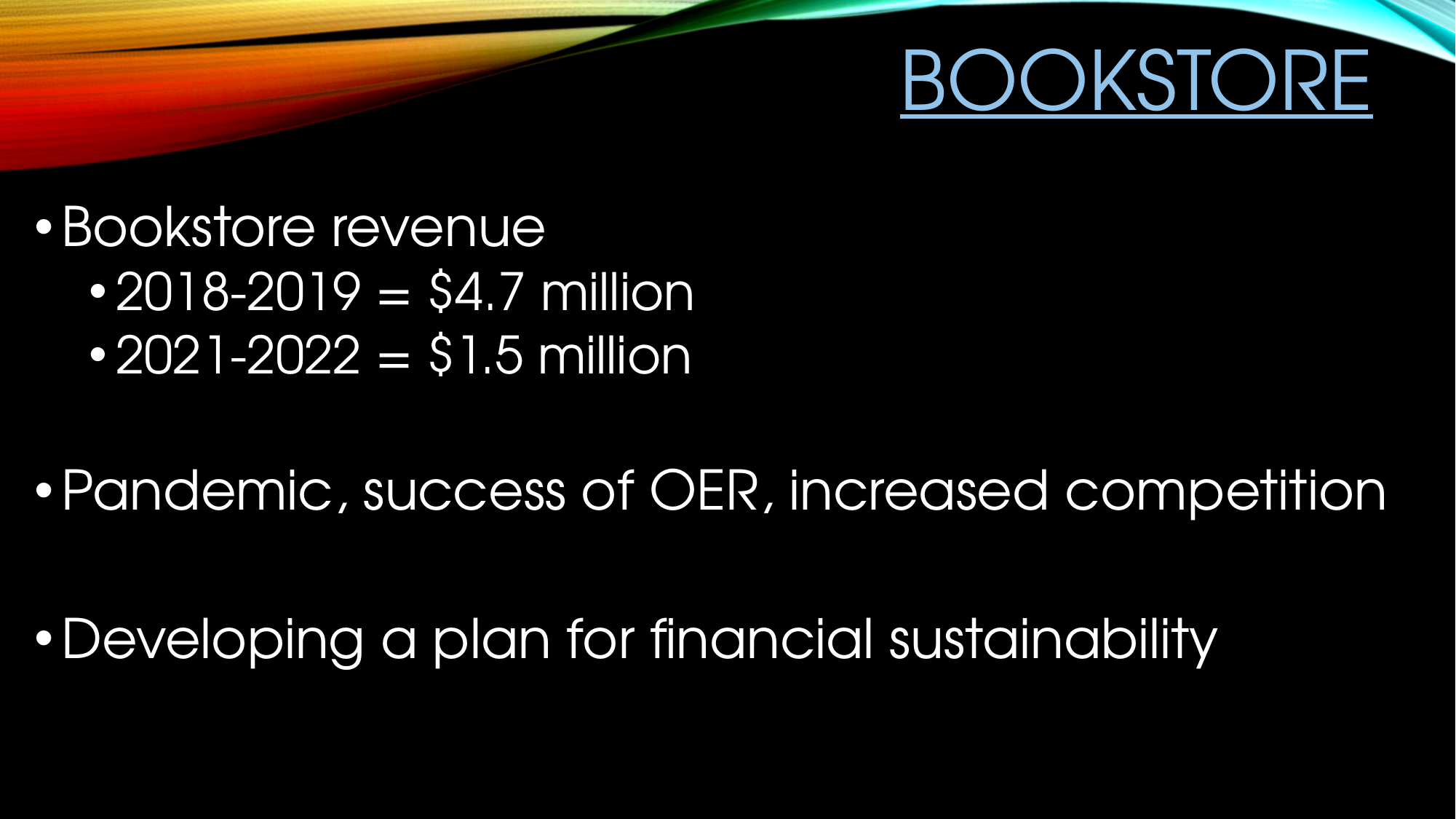

bookstore
Bookstore revenue
2018-2019 = $4.7 million
2021-2022 = $1.5 million

Pandemic, success of OER, increased competition

Developing a plan for financial sustainability